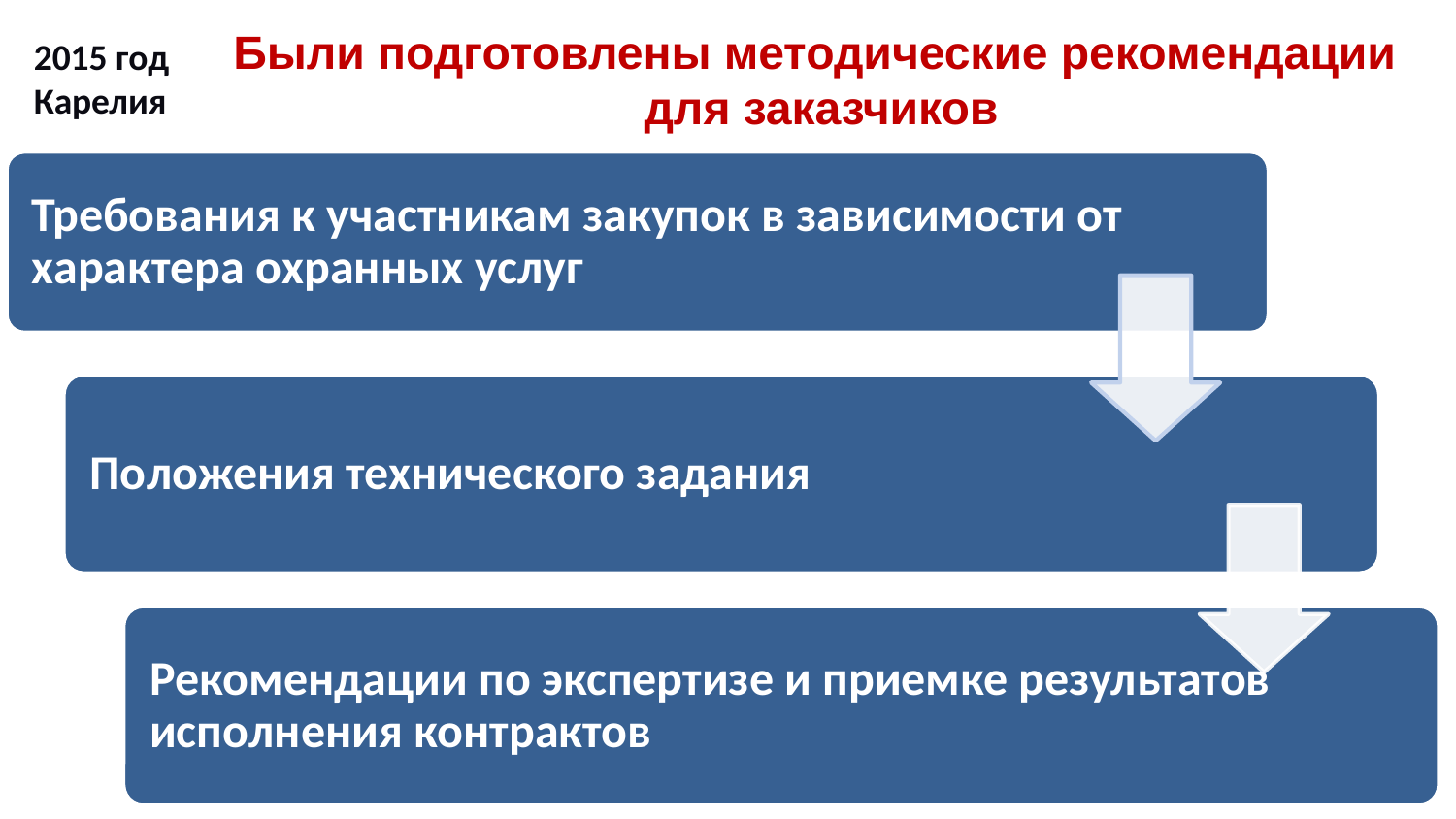

# Были подготовлены методические рекомендации для заказчиков
2015 год
Карелия
Требования к участникам закупок в зависимости от характера охранных услуг
Положения технического задания
Рекомендации по экспертизе и приемке результатов исполнения контрактов